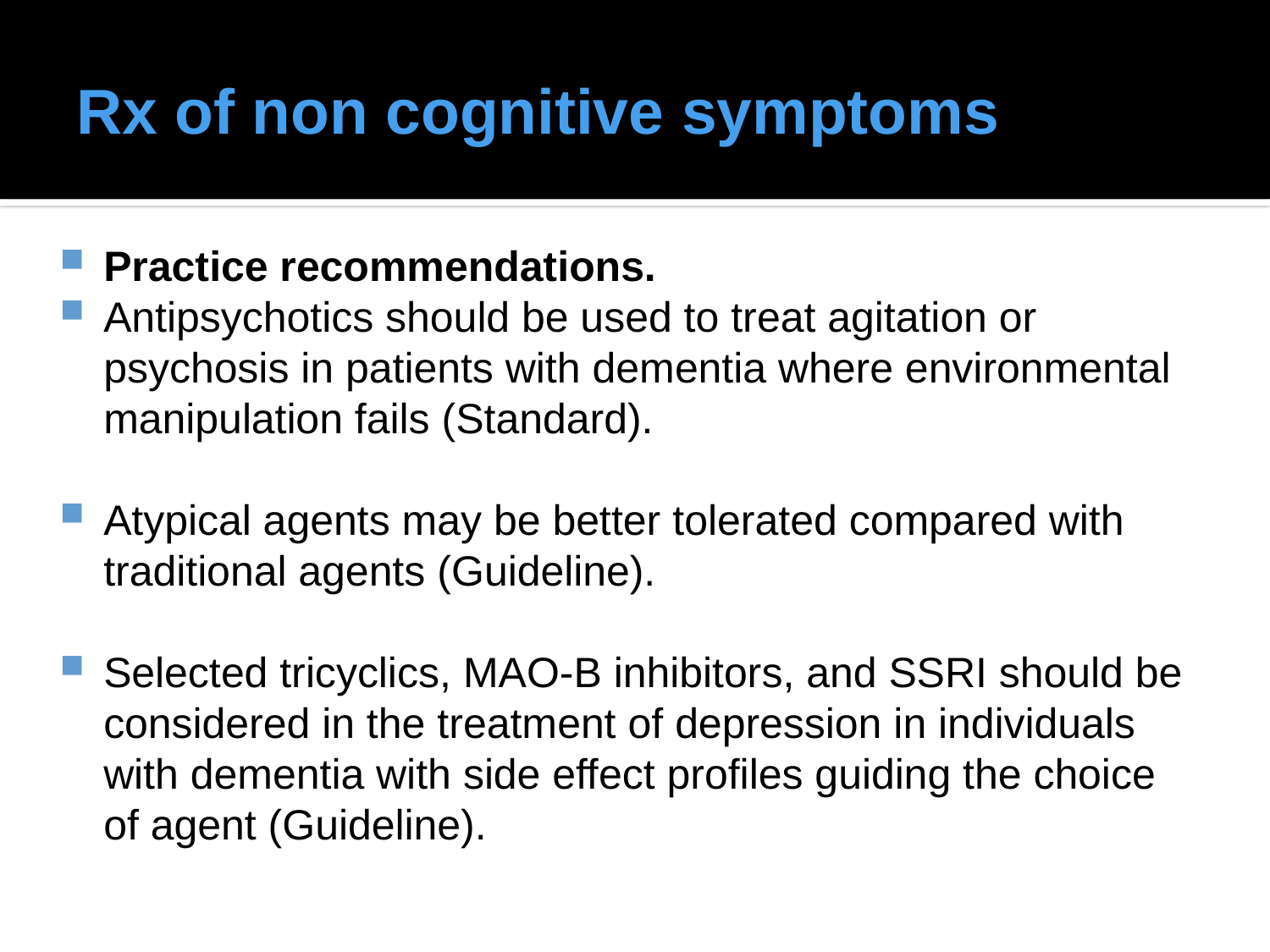

# Rx of non cognitive symptoms
Practice recommendations.
Antipsychotics should be used to treat agitation or psychosis in patients with dementia where environmental manipulation fails (Standard).

Atypical agents may be better tolerated compared with traditional agents (Guideline).

Selected tricyclics, MAO-B inhibitors, and SSRI should be considered in the treatment of depression in individuals with dementia with side effect profiles guiding the choice of agent (Guideline).